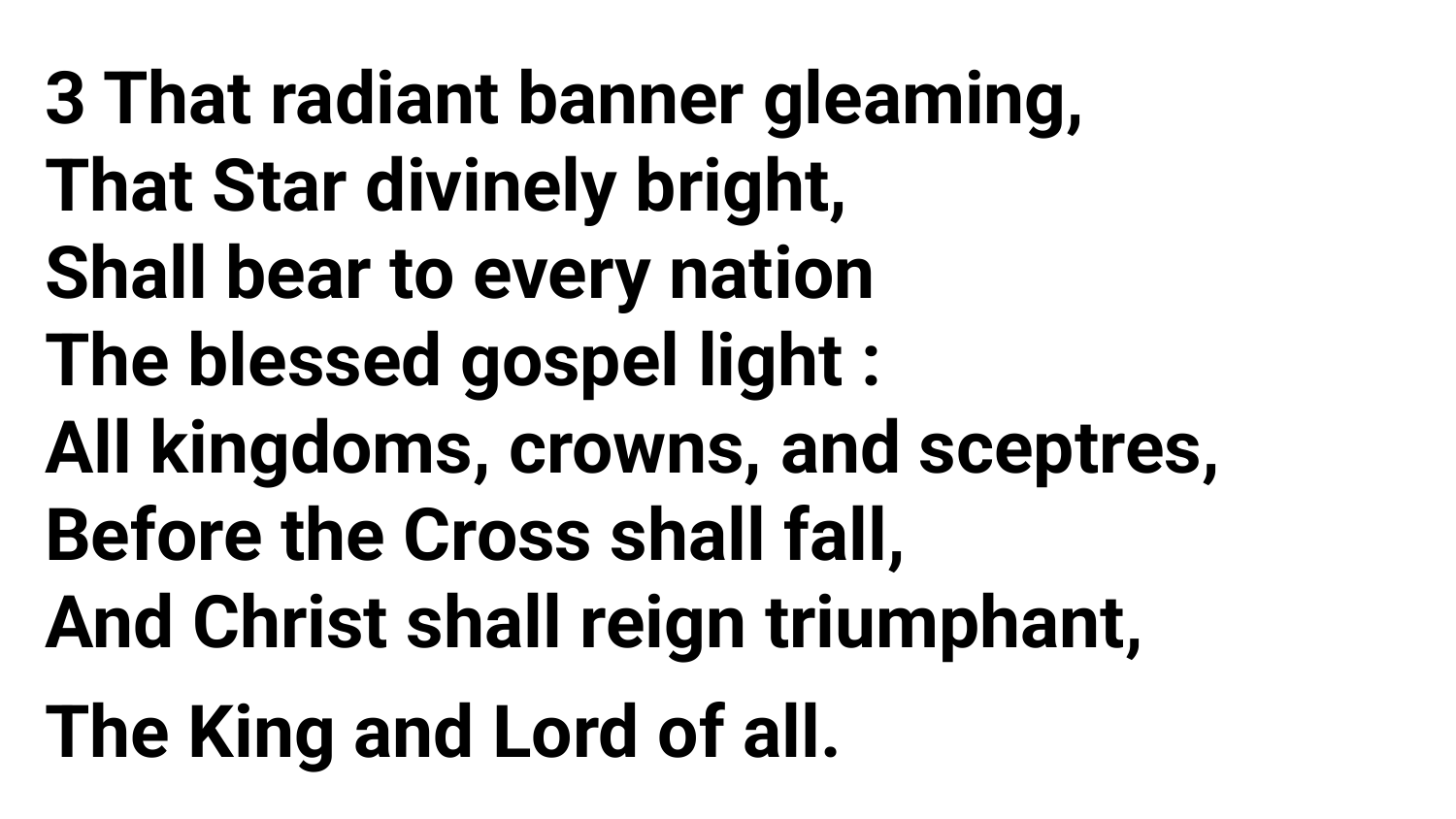

3 That radiant banner gleaming,
That Star divinely bright,
Shall bear to every nation
The blessed gospel light :
All kingdoms, crowns, and sceptres,
Before the Cross shall fall,
And Christ shall reign triumphant,
The King and Lord of all.